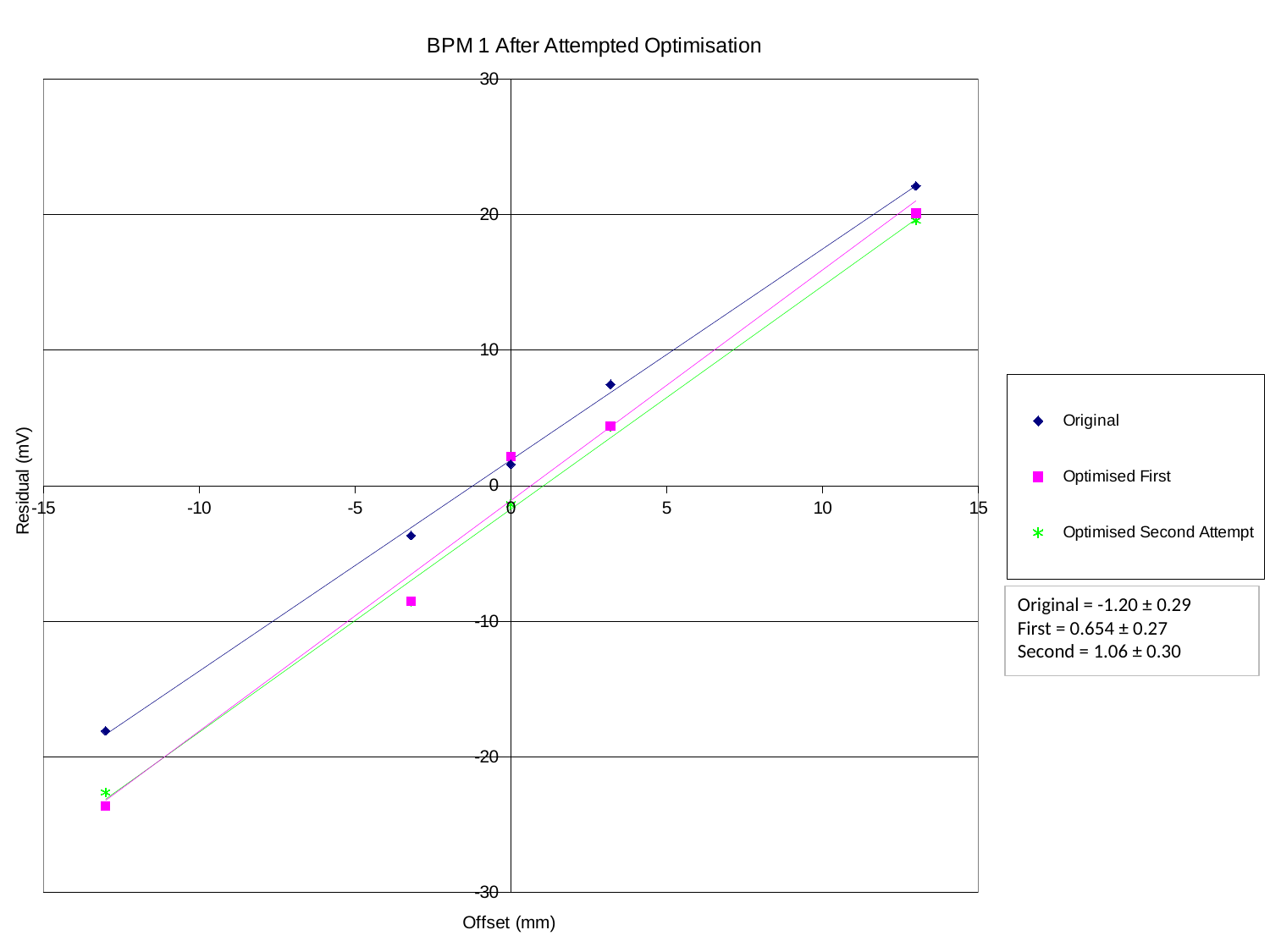

### Chart: BPM 1 After Attempted Optimisation

| Category |  |  |  |  |  |  |
|---|---|---|---|---|---|---|
Original = -1.20 ± 0.29
First = 0.654 ± 0.27
Second = 1.06 ± 0.30